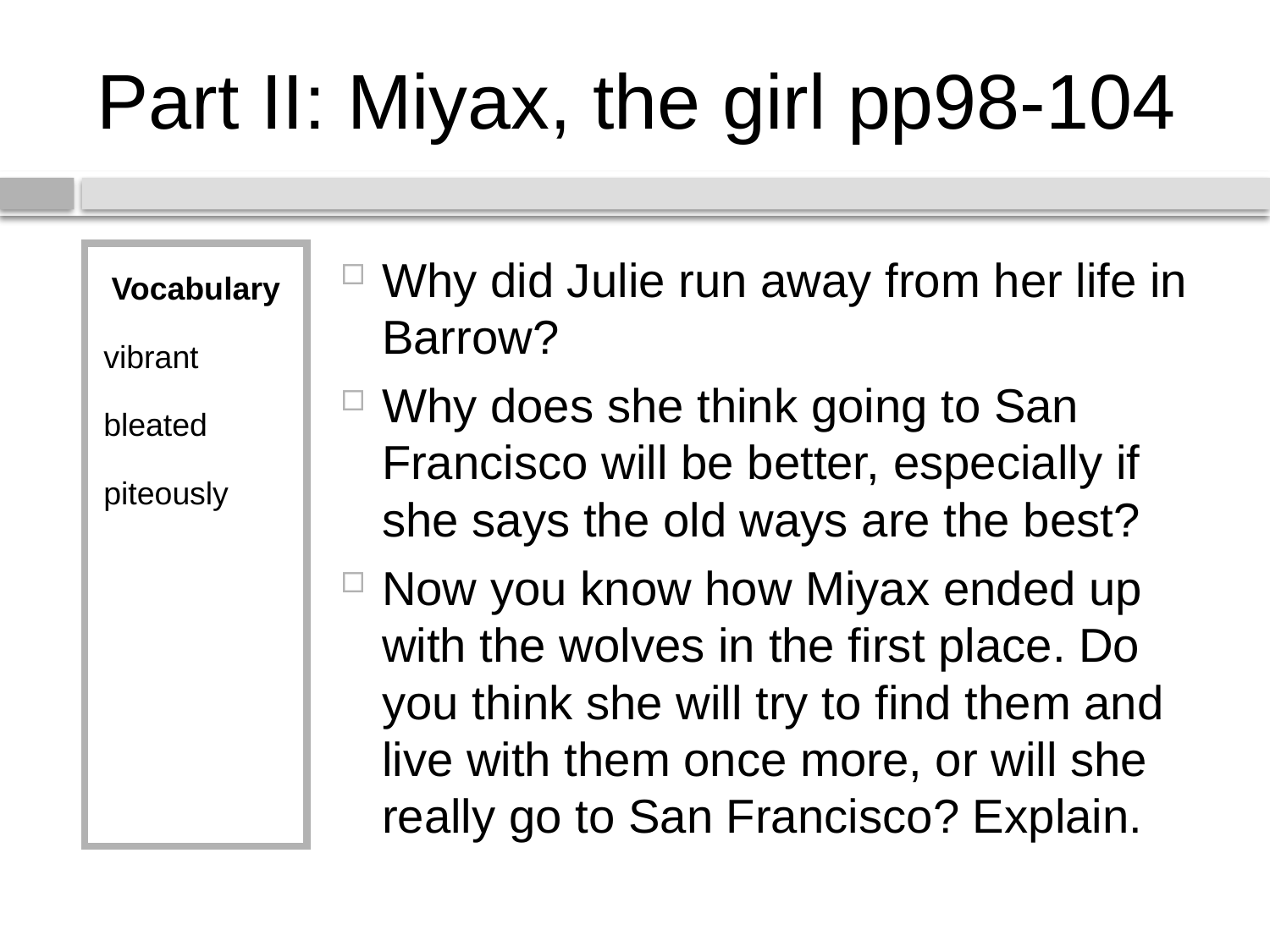

# Part II: Miyax, the girl pp98-104
Vocabulary
vibrant
bleated
piteously

Why did Julie run away from her life in Barrow?
Why does she think going to San Francisco will be better, especially if she says the old ways are the best?
Now you know how Miyax ended up with the wolves in the first place. Do you think she will try to find them and live with them once more, or will she really go to San Francisco? Explain.